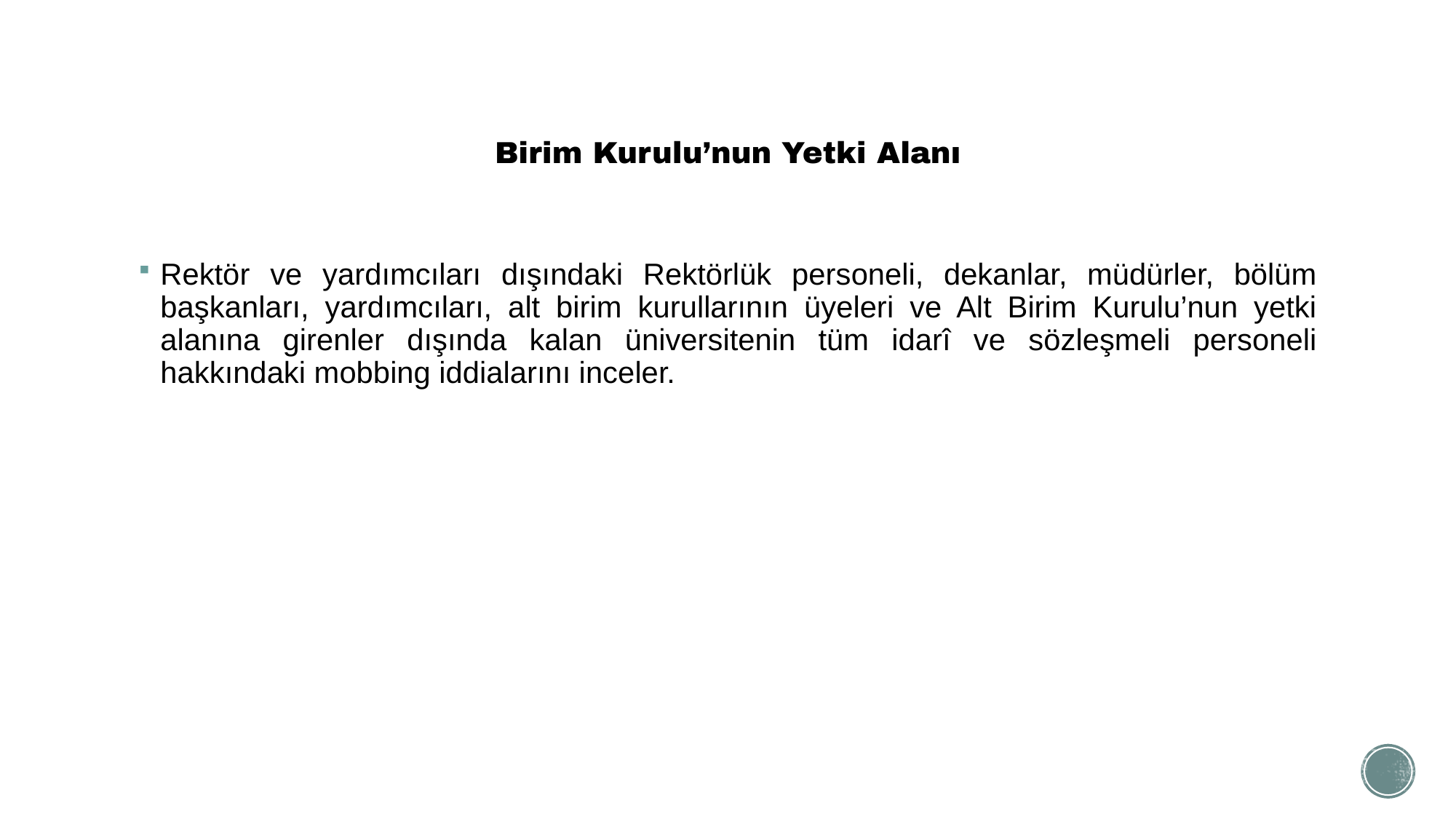

# Birim Kurulu’nun Yetki Alanı
Rektör ve yardımcıları dışındaki Rektörlük personeli, dekanlar, müdürler, bölüm başkanları, yardımcıları, alt birim kurullarının üyeleri ve Alt Birim Kurulu’nun yetki alanına girenler dışında kalan üniversitenin tüm idarî ve sözleşmeli personeli hakkındaki mobbing iddialarını inceler.